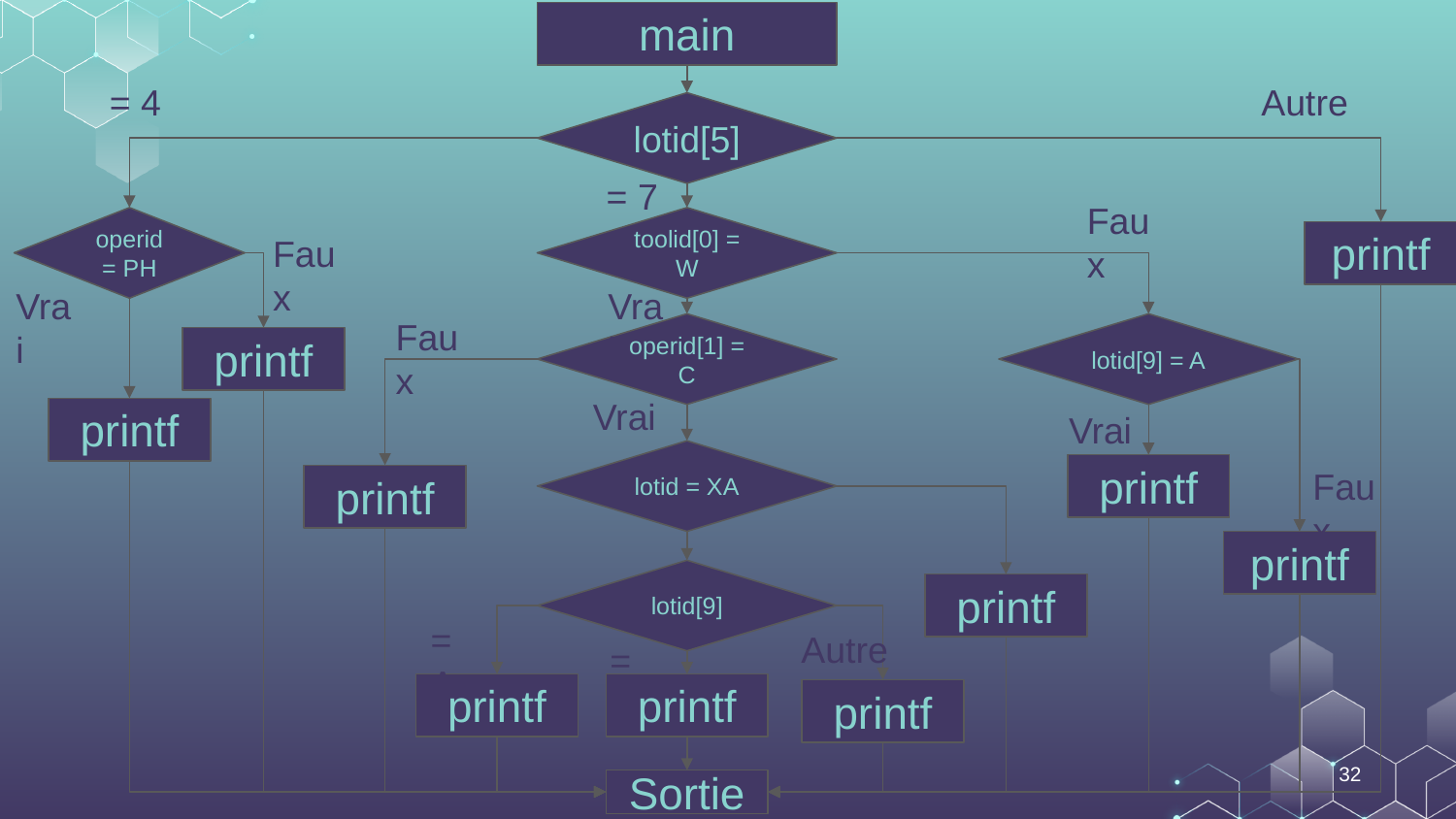

main
= 4
Autre
lotid[5]
= 7
Faux
operid = PH
toolid[0] = W
Faux
printf
Vrai
Vrai
Faux
operid[1] = C
lotid[9] = A
printf
Vrai
Vrai
printf
lotid = XA
Faux
printf
printf
printf
lotid[9]
printf
= A
Autre
= B
printf
printf
printf
32
Sortie